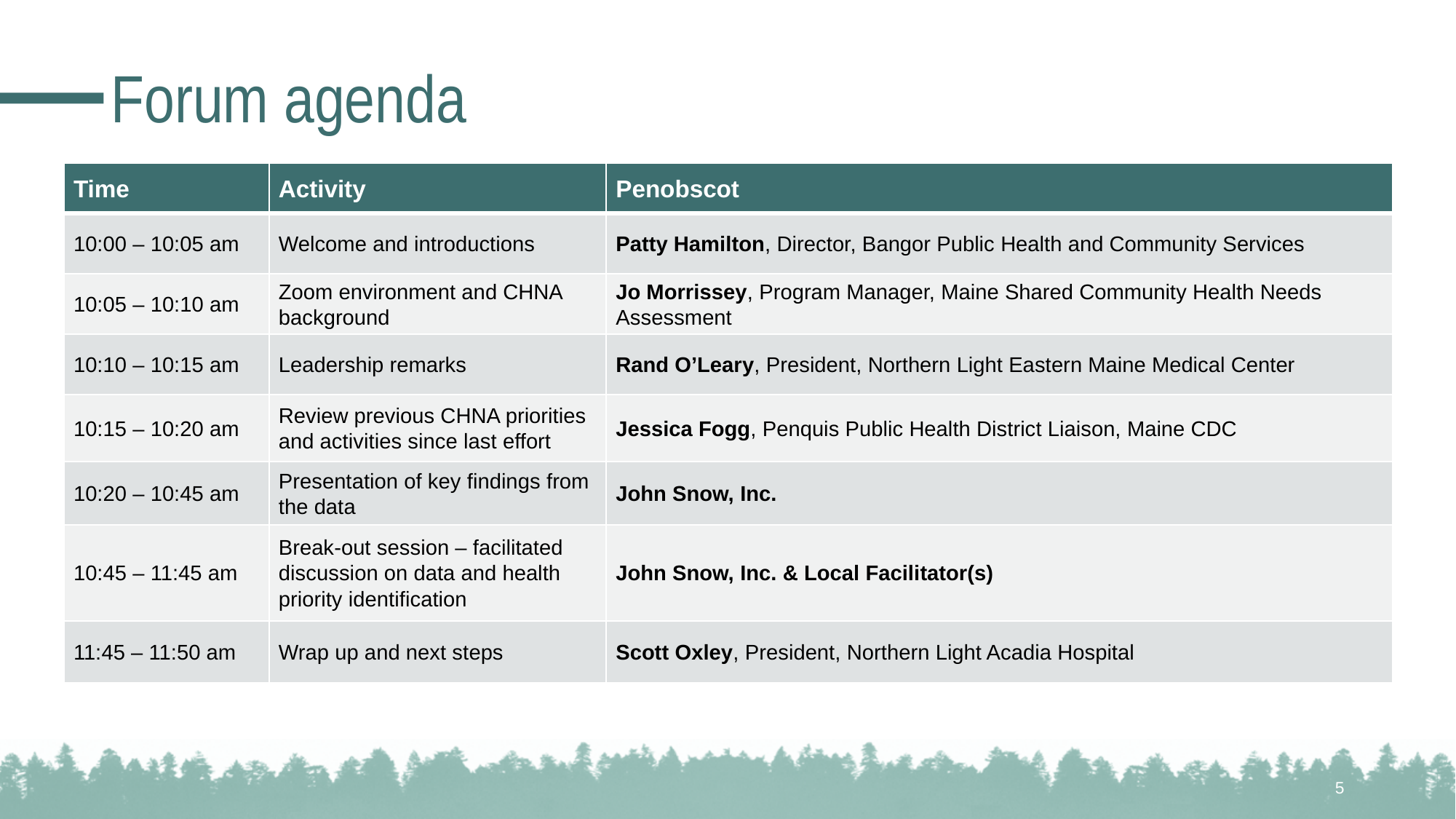

# Forum agenda
| Time | Activity | Penobscot |
| --- | --- | --- |
| 10:00 – 10:05 am | Welcome and introductions | Patty Hamilton, Director, Bangor Public Health and Community Services |
| 10:05 – 10:10 am | Zoom environment and CHNA background | Jo Morrissey, Program Manager, Maine Shared Community Health Needs Assessment |
| 10:10 – 10:15 am | Leadership remarks | Rand O’Leary, President, Northern Light Eastern Maine Medical Center |
| 10:15 – 10:20 am | Review previous CHNA priorities and activities since last effort | Jessica Fogg, Penquis Public Health District Liaison, Maine CDC |
| 10:20 – 10:45 am | Presentation of key findings from the data | John Snow, Inc. |
| 10:45 – 11:45 am | Break-out session – facilitated discussion on data and health priority identification | John Snow, Inc. & Local Facilitator(s) |
| 11:45 – 11:50 am | Wrap up and next steps | Scott Oxley, President, Northern Light Acadia Hospital |
5